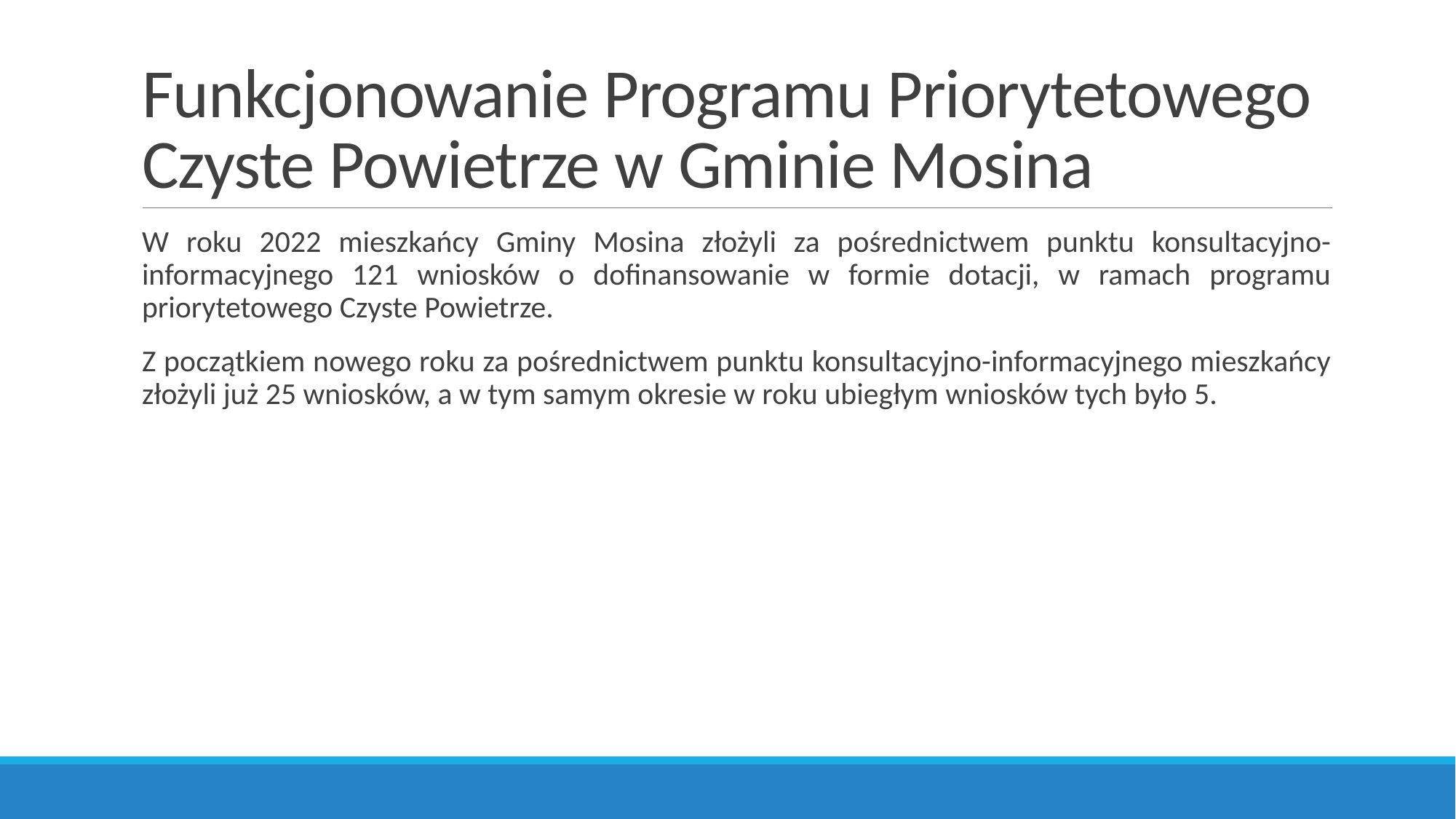

# Funkcjonowanie Programu Priorytetowego Czyste Powietrze w Gminie Mosina
W roku 2022 mieszkańcy Gminy Mosina złożyli za pośrednictwem punktu konsultacyjno-informacyjnego 121 wniosków o dofinansowanie w formie dotacji, w ramach programu priorytetowego Czyste Powietrze.
Z początkiem nowego roku za pośrednictwem punktu konsultacyjno-informacyjnego mieszkańcy złożyli już 25 wniosków, a w tym samym okresie w roku ubiegłym wniosków tych było 5.